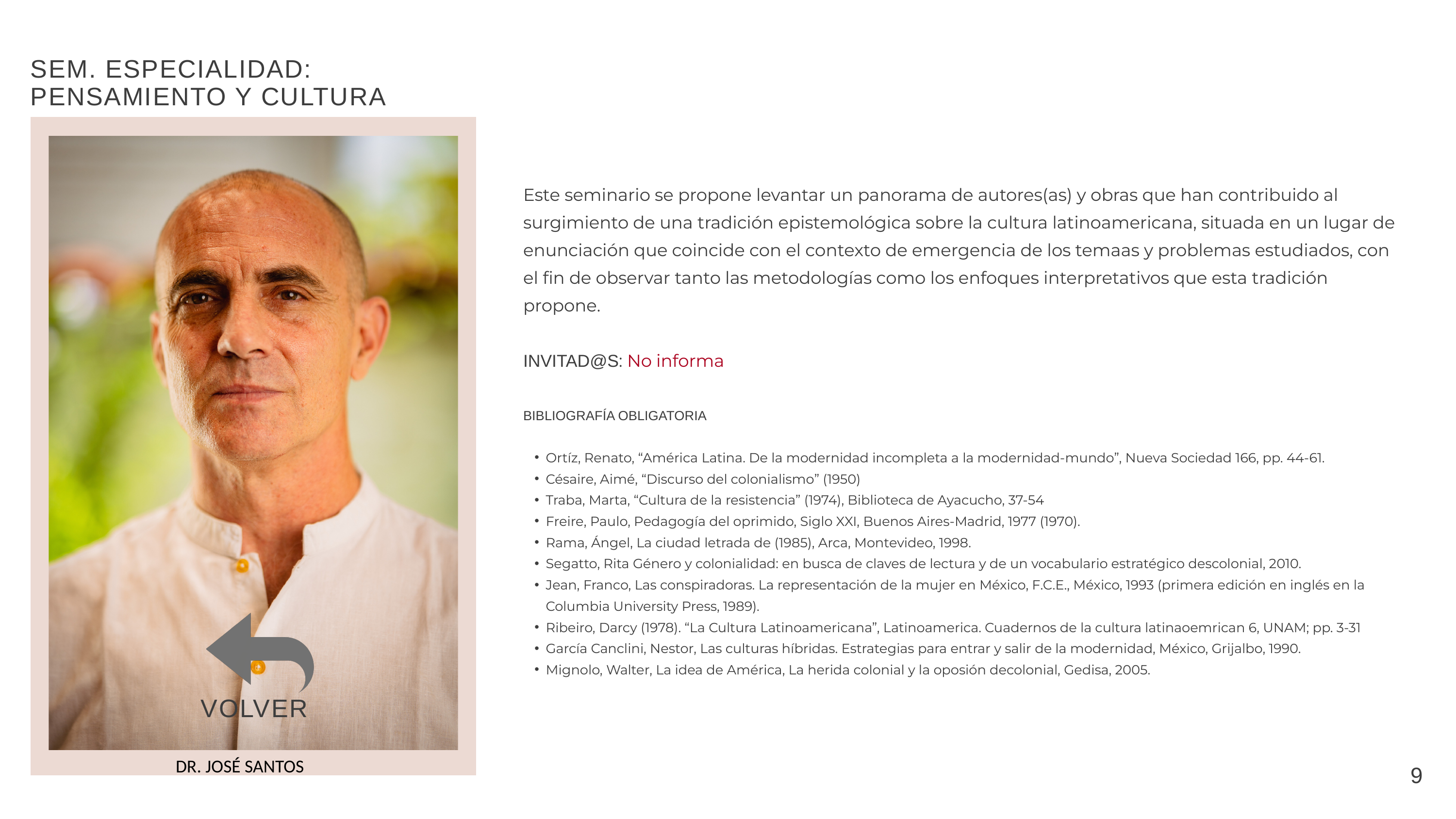

SEM. ESPECIALIDAD:
PENSAMIENTO Y CULTURA

Este seminario se propone levantar un panorama de autores(as) y obras que han contribuido al surgimiento de una tradición epistemológica sobre la cultura latinoamericana, situada en un lugar de enunciación que coincide con el contexto de emergencia de los temaas y problemas estudiados, con el fin de observar tanto las metodologías como los enfoques interpretativos que esta tradición propone.

INVITAD@S: No informa

BIBLIOGRAFÍA OBLIGATORIA

Ortíz, Renato, “América Latina. De la modernidad incompleta a la modernidad-mundo”, Nueva Sociedad 166, pp. 44-61.
Césaire, Aimé, “Discurso del colonialismo” (1950)
Traba, Marta, “Cultura de la resistencia” (1974), Biblioteca de Ayacucho, 37-54
Freire, Paulo, Pedagogía del oprimido, Siglo XXI, Buenos Aires-Madrid, 1977 (1970).
Rama, Ángel, La ciudad letrada de (1985), Arca, Montevideo, 1998.
Segatto, Rita Género y colonialidad: en busca de claves de lectura y de un vocabulario estratégico descolonial, 2010.
Jean, Franco, Las conspiradoras. La representación de la mujer en México, F.C.E., México, 1993 (primera edición en inglés en la Columbia University Press, 1989).
Ribeiro, Darcy (1978). “La Cultura Latinoamericana”, Latinoamerica. Cuadernos de la cultura latinaoemrican 6, UNAM; pp. 3-31
García Canclini, Nestor, Las culturas híbridas. Estrategias para entrar y salir de la modernidad, México, Grijalbo, 1990.
Mignolo, Walter, La idea de América, La herida colonial y la oposión decolonial, Gedisa, 2005.

VOLVER
DR. JOSÉ SANTOS
9